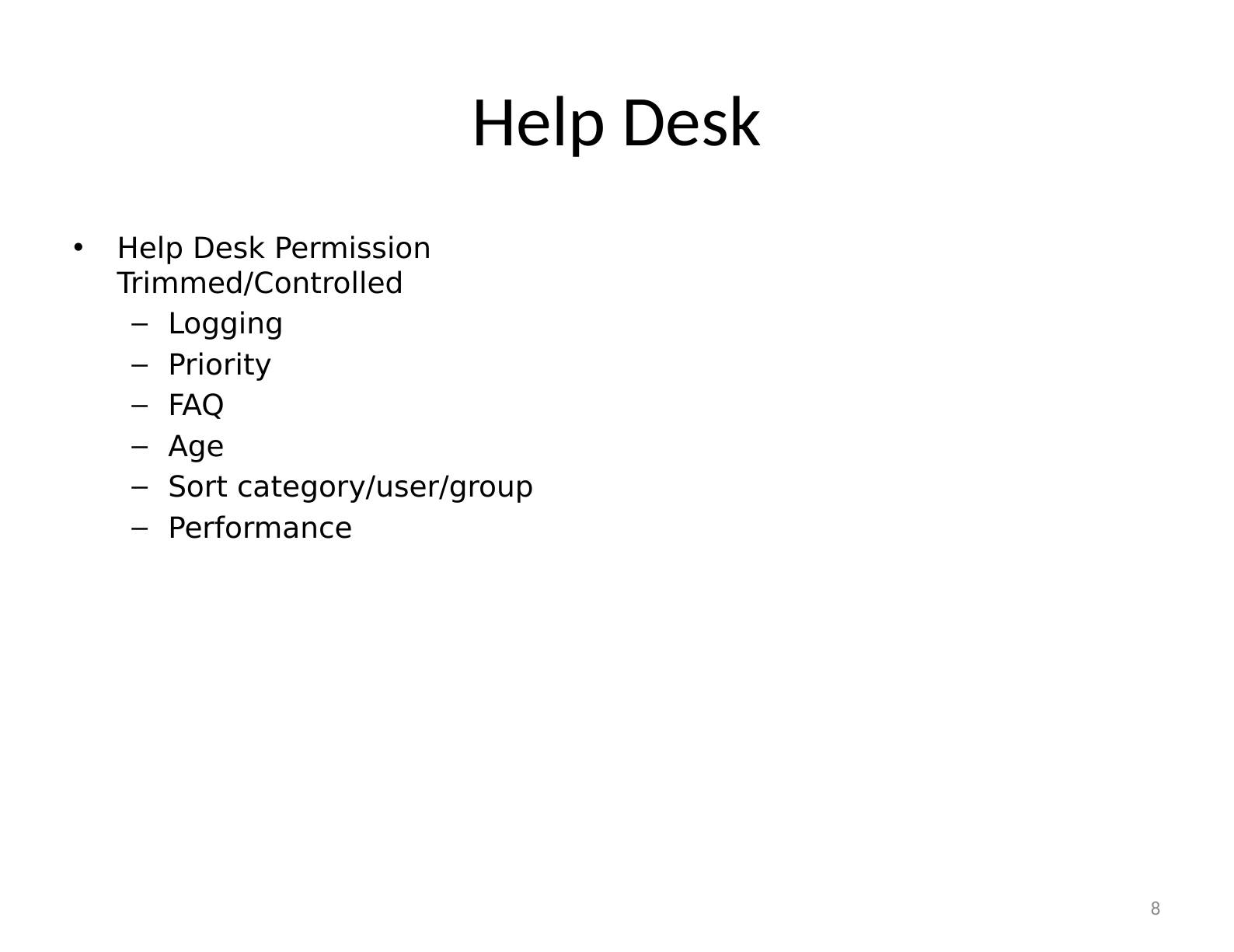

# Help Desk

Help Desk Permission Trimmed/Controlled
Logging
Priority
FAQ
Age
Sort category/user/group
Performance

8